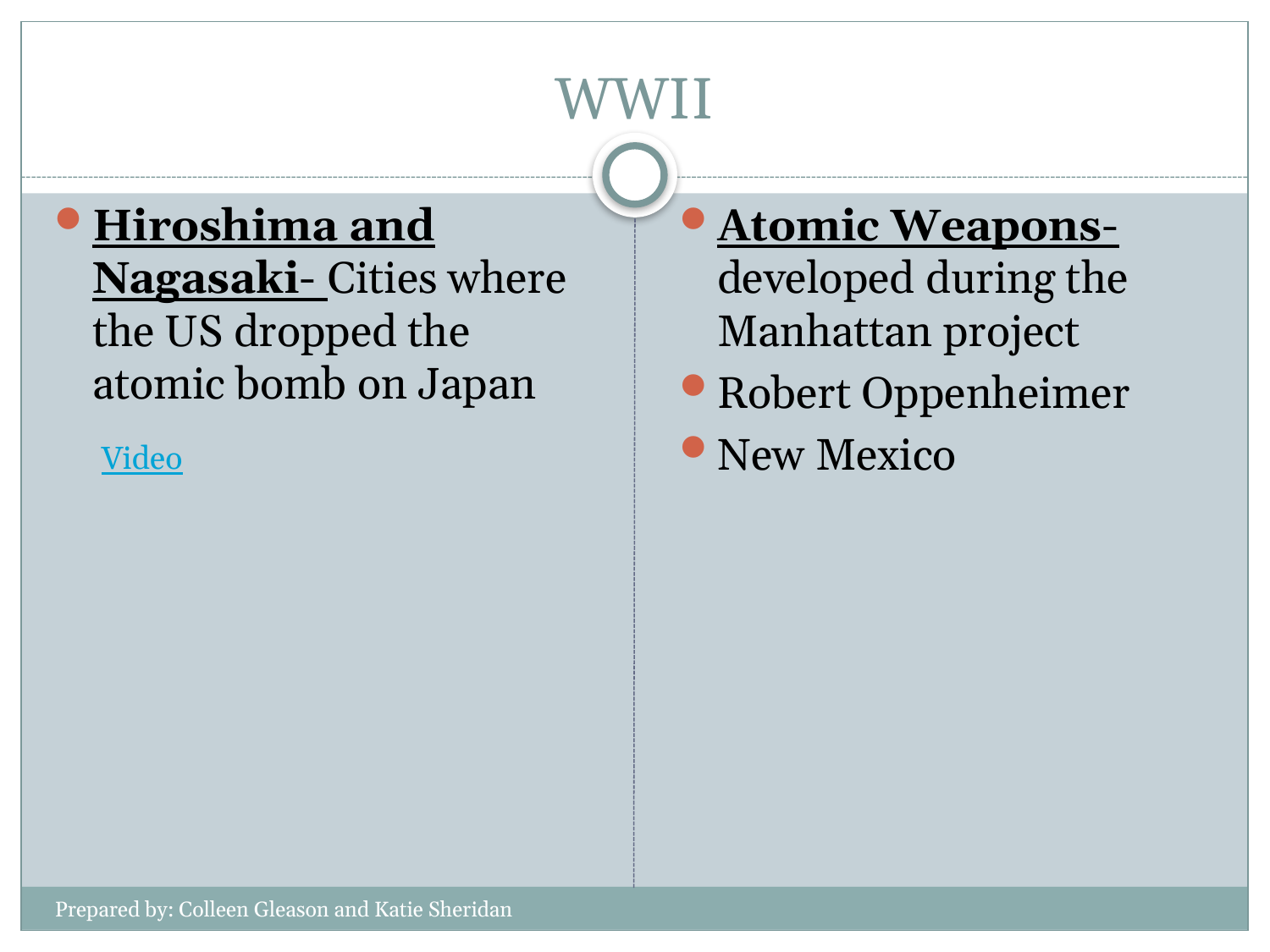

# WWII

Hiroshima and Nagasaki- Cities where the US dropped the atomic bomb on Japan
Atomic Weapons- developed during the Manhattan project
Robert Oppenheimer
New Mexico
Video
Prepared by: Colleen Gleason and Katie Sheridan